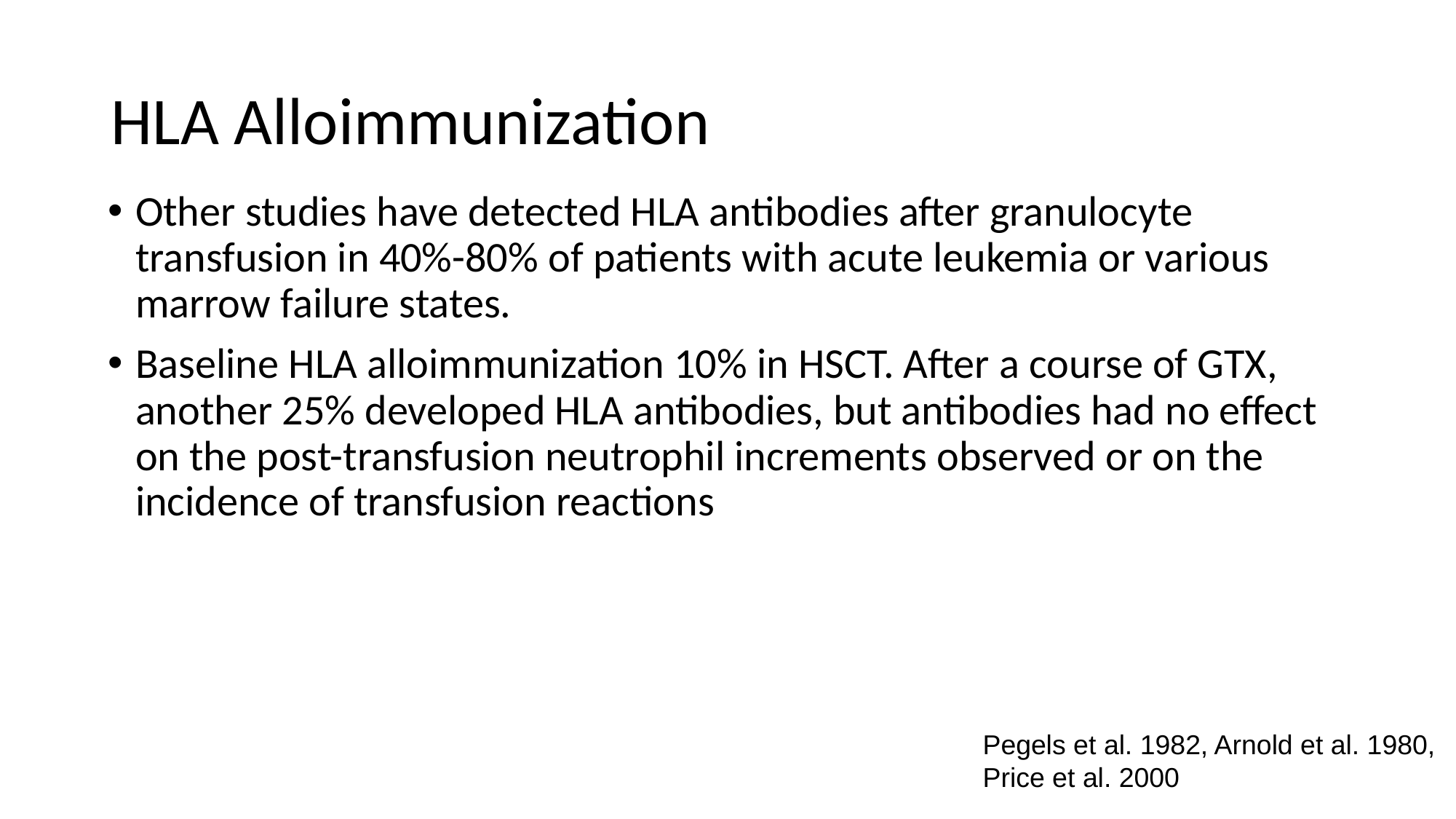

# HLA Alloimmunization
Other studies have detected HLA antibodies after granulocyte transfusion in 40%-80% of patients with acute leukemia or various marrow failure states.
Baseline HLA alloimmunization 10% in HSCT. After a course of GTX, another 25% developed HLA antibodies, but antibodies had no effect on the post-transfusion neutrophil increments observed or on the incidence of transfusion reactions

Pegels et al. 1982, Arnold et al. 1980,
Price et al. 2000